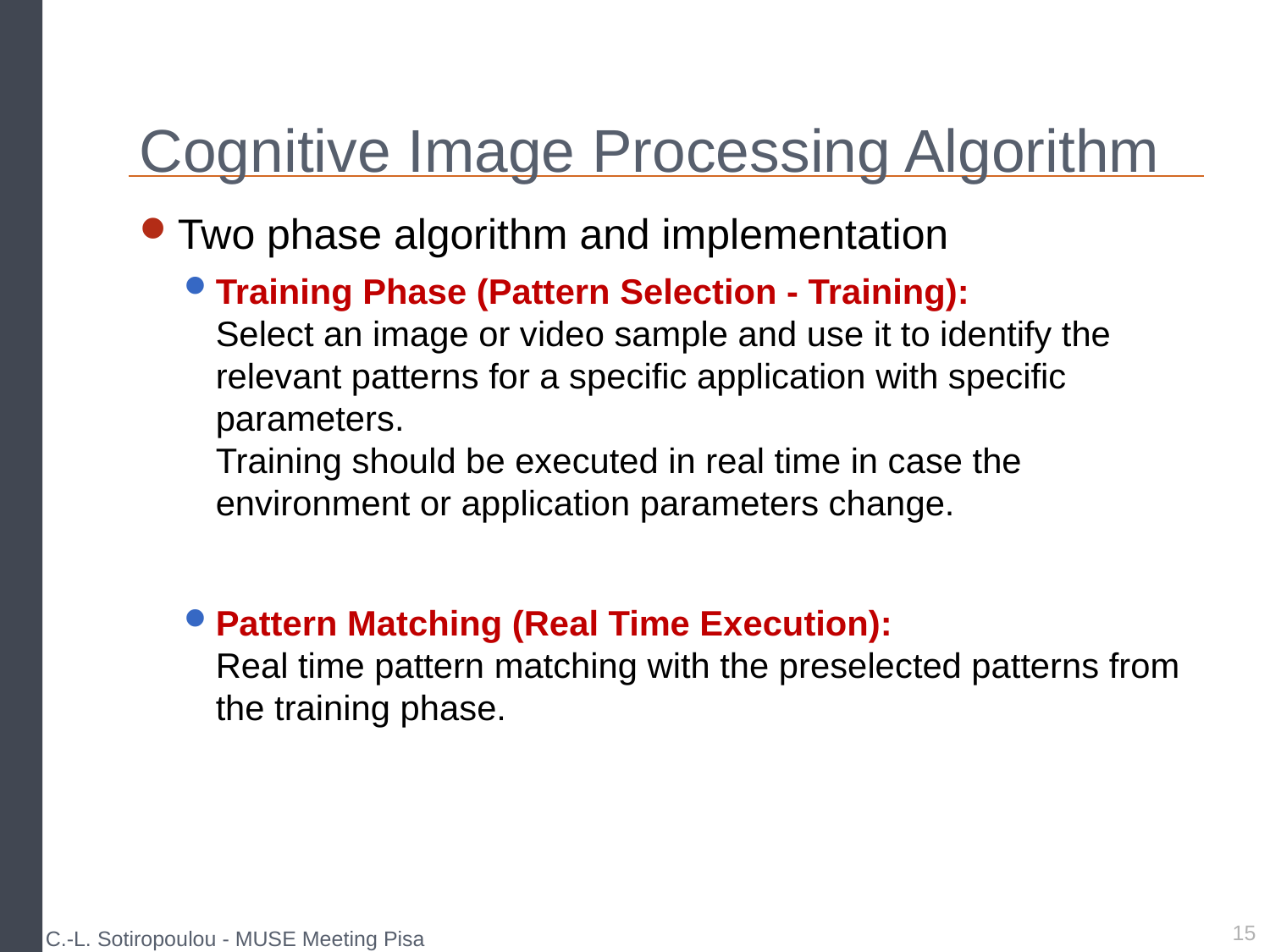

# Cognitive Image Processing Algorithm
Two phase algorithm and implementation
Training Phase (Pattern Selection - Training):
Select an image or video sample and use it to identify the relevant patterns for a specific application with specific parameters.
Training should be executed in real time in case the environment or application parameters change.

Pattern Matching (Real Time Execution):
Real time pattern matching with the preselected patterns from the training phase.
C.-L. Sotiropoulou - MUSE Meeting Pisa
15